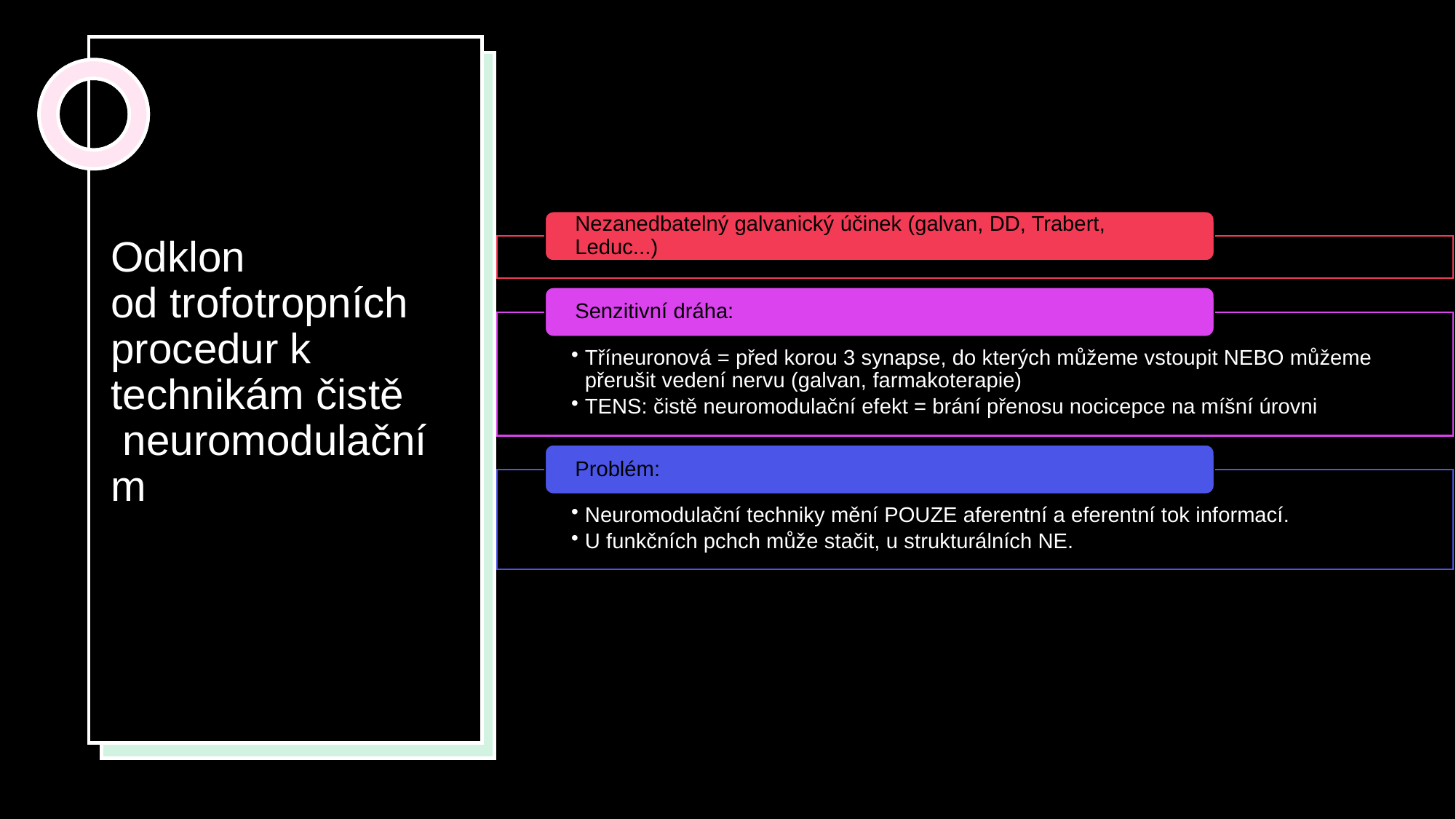

Nezanedbatelný galvanický účinek (galvan, DD, Trabert, Leduc...)
Tříneuronová = před korou 3 synapse, do kterých můžeme vstoupit NEBO můžeme přerušit vedení nervu (galvan, farmakoterapie)
TENS: čistě neuromodulační efekt = brání přenosu nocicepce na míšní úrovni
Senzitivní dráha:
Neuromodulační techniky mění POUZE aferentní a eferentní tok informací.
U funkčních pchch může stačit, u strukturálních NE.
Problém:

# Odklon od trofotropních  procedur k technikám čistě   neuromodulačním